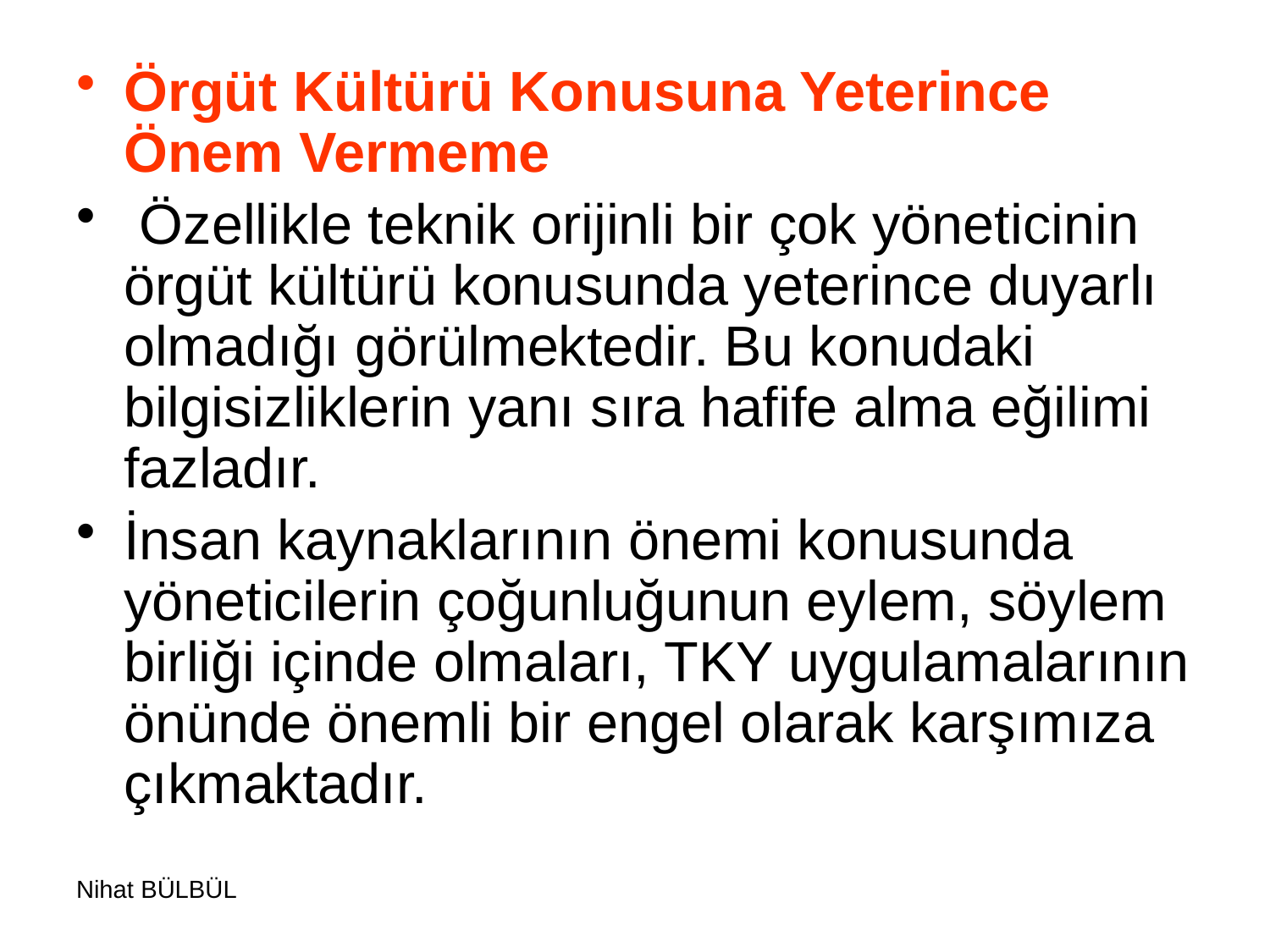

Örgüt Kültürü Konusuna Yeterince Önem Vermeme
 Özellikle teknik orijinli bir çok yöneticinin örgüt kültürü konusunda yeterince duyarlı olmadığı görülmektedir. Bu konudaki bilgisizliklerin yanı sıra hafife alma eğilimi fazladır.
İnsan kaynaklarının önemi konusunda yöneticilerin çoğunluğunun eylem, söylem birliği içinde olmaları, TKY uygulamalarının önünde önemli bir engel olarak karşımıza çıkmaktadır.
Nihat BÜLBÜL